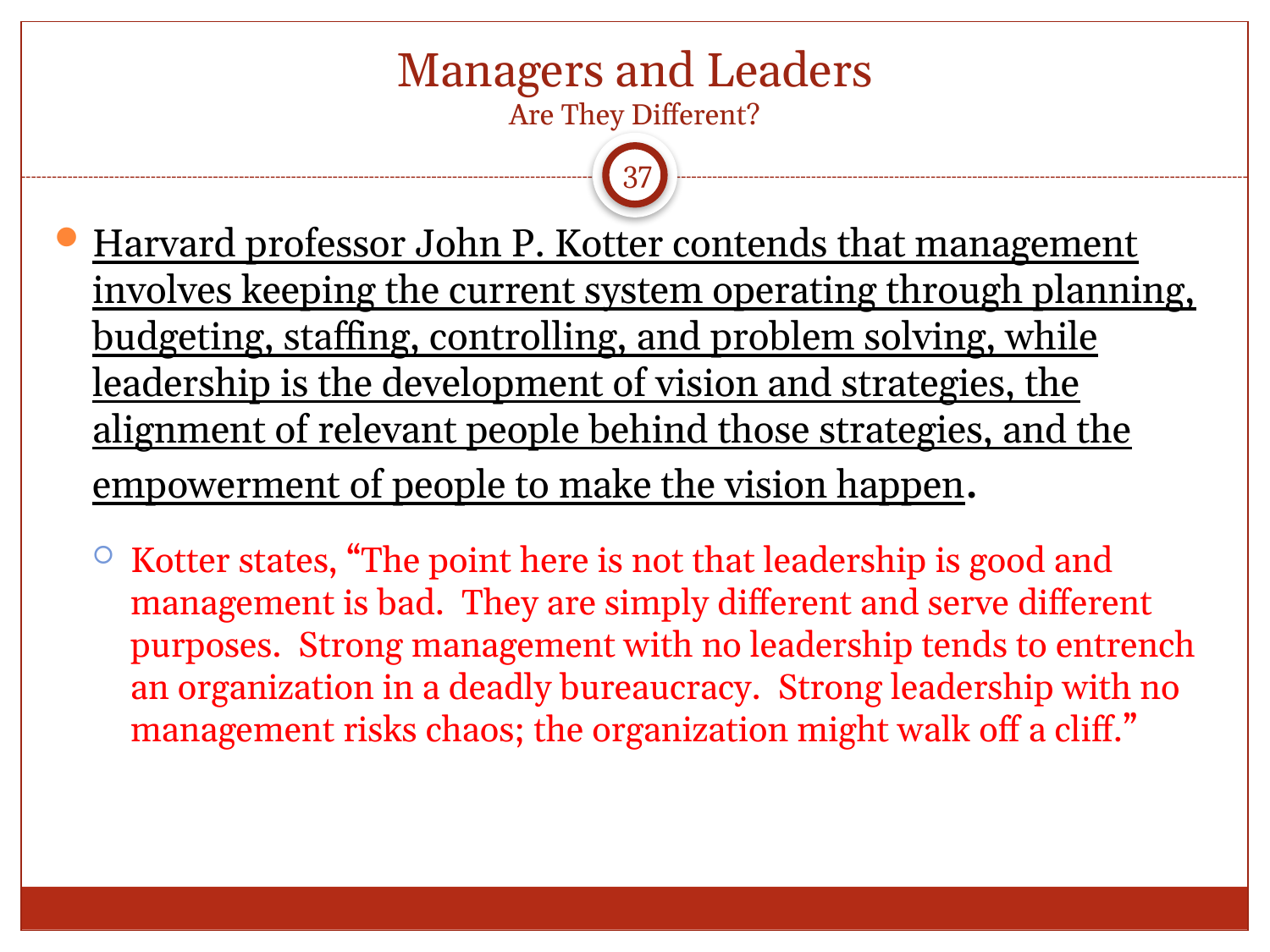

# Managers and Leaders Are They Different?
37
Harvard professor John P. Kotter contends that management involves keeping the current system operating through planning, budgeting, staffing, controlling, and problem solving, while leadership is the development of vision and strategies, the alignment of relevant people behind those strategies, and the empowerment of people to make the vision happen.

Kotter states, “The point here is not that leadership is good and management is bad.  They are simply different and serve different purposes.  Strong management with no leadership tends to entrench an organization in a deadly bureaucracy.  Strong leadership with no management risks chaos; the organization might walk off a cliff.”